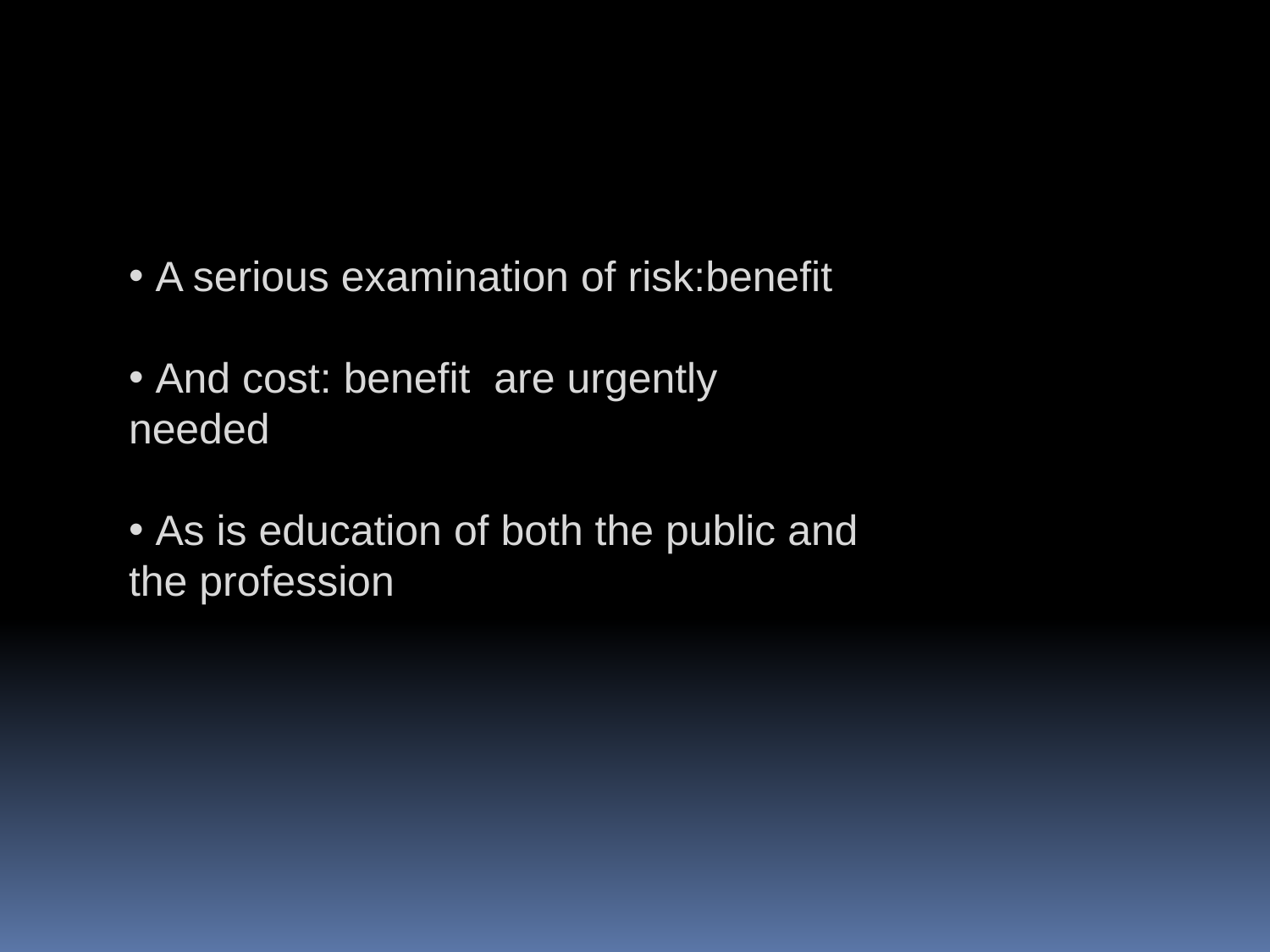

A serious examination of risk:benefit

 And cost: benefit  are urgently needed

 As is education of both the public and the profession